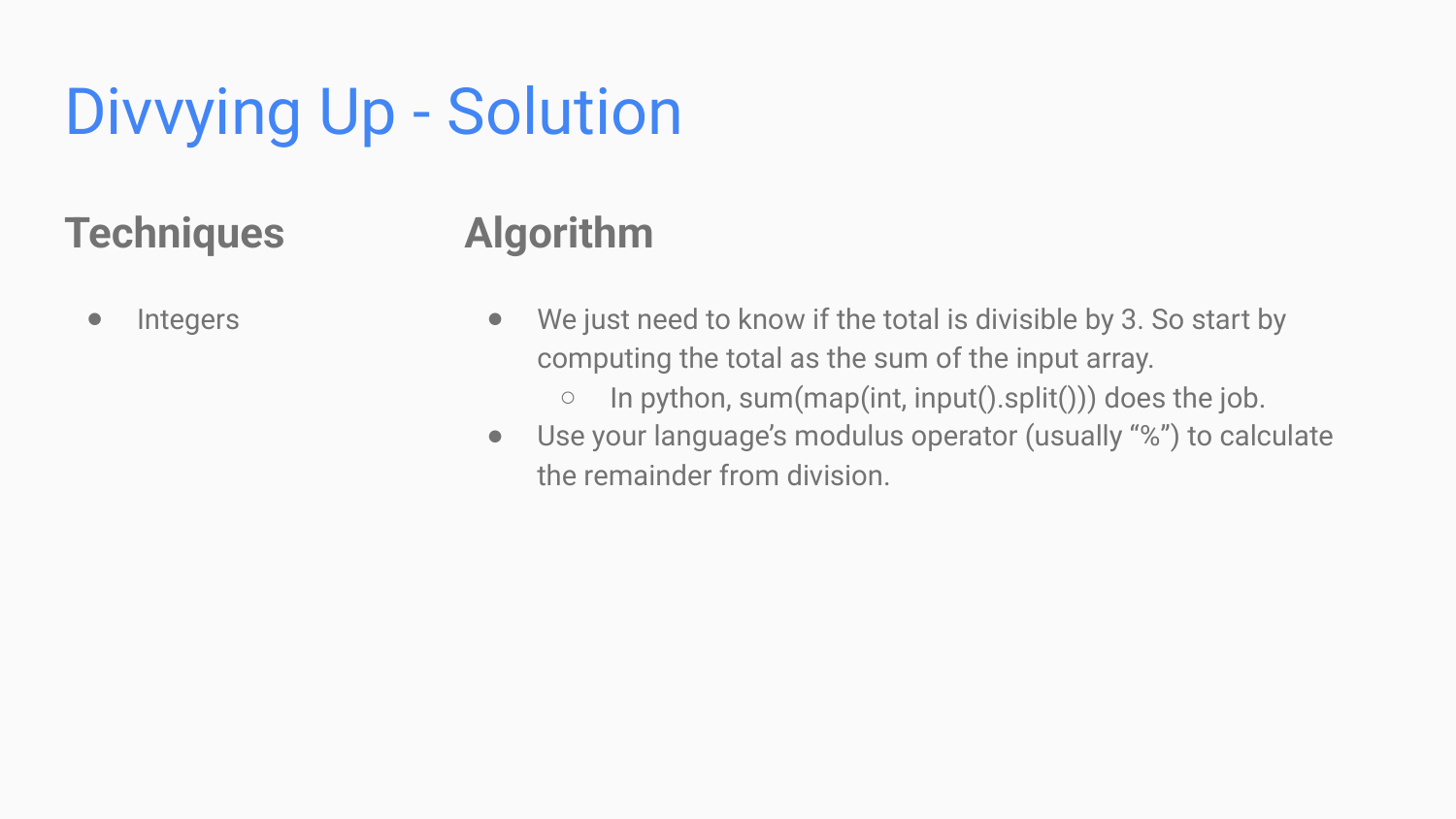

Divvying Up - Solution
Techniques
Algorithm
Integers
We just need to know if the total is divisible by 3. So start by computing the total as the sum of the input array.
In python, sum(map(int, input().split())) does the job.
Use your language’s modulus operator (usually “%”) to calculate the remainder from division.